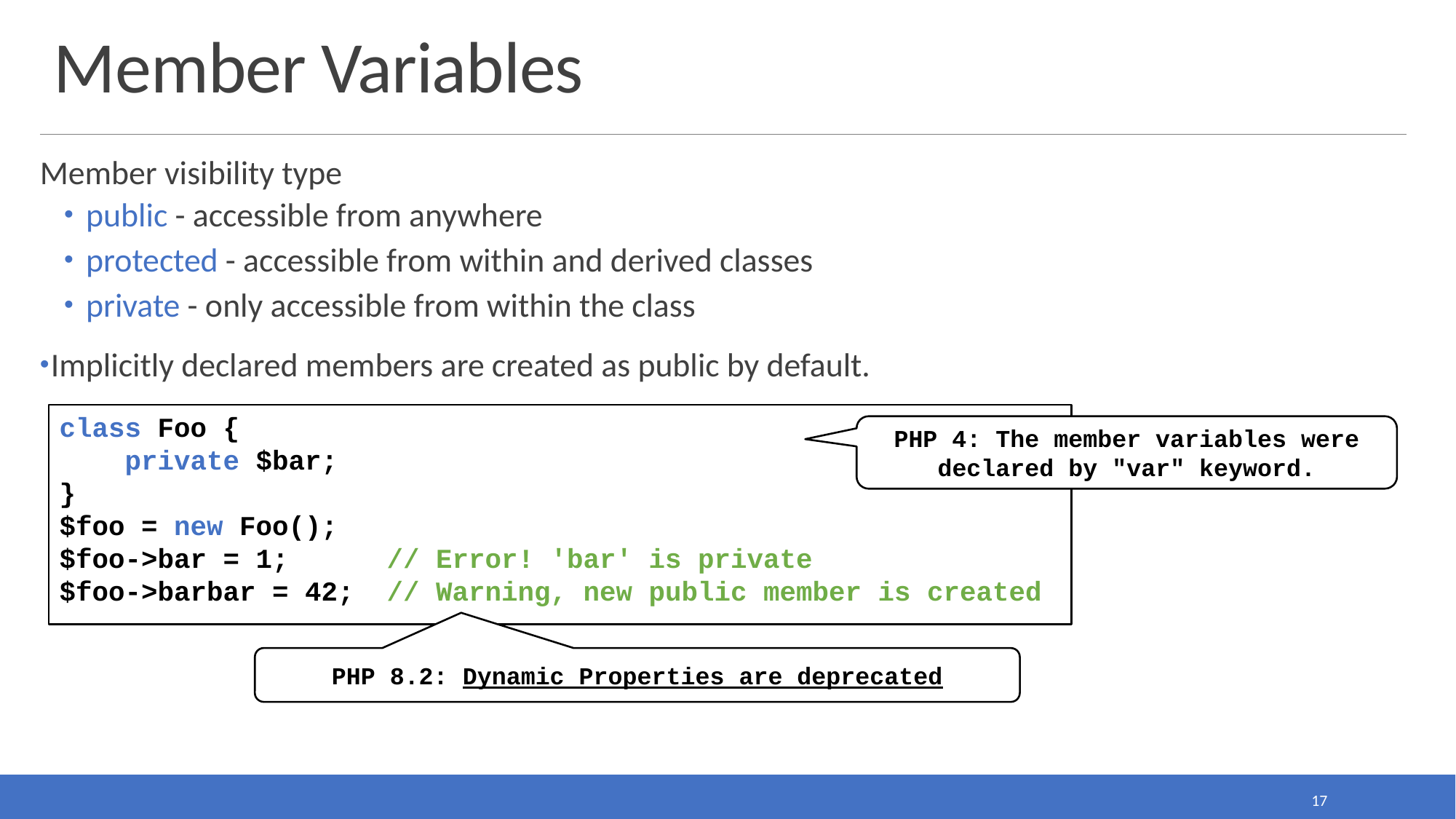

# Member Variables
Member visibility type
public - accessible from anywhere
protected - accessible from within and derived classes
private - only accessible from within the class
Implicitly declared members are created as public by default.

class Foo {
    private $bar;
}
$foo = new Foo();
$foo->bar = 1;      // Error! 'bar' is private
$foo->barbar = 42;  // Warning, new public member is created
PHP 4: The member variables were declared by "var" keyword.
PHP 8.2: Dynamic Properties are deprecated
17